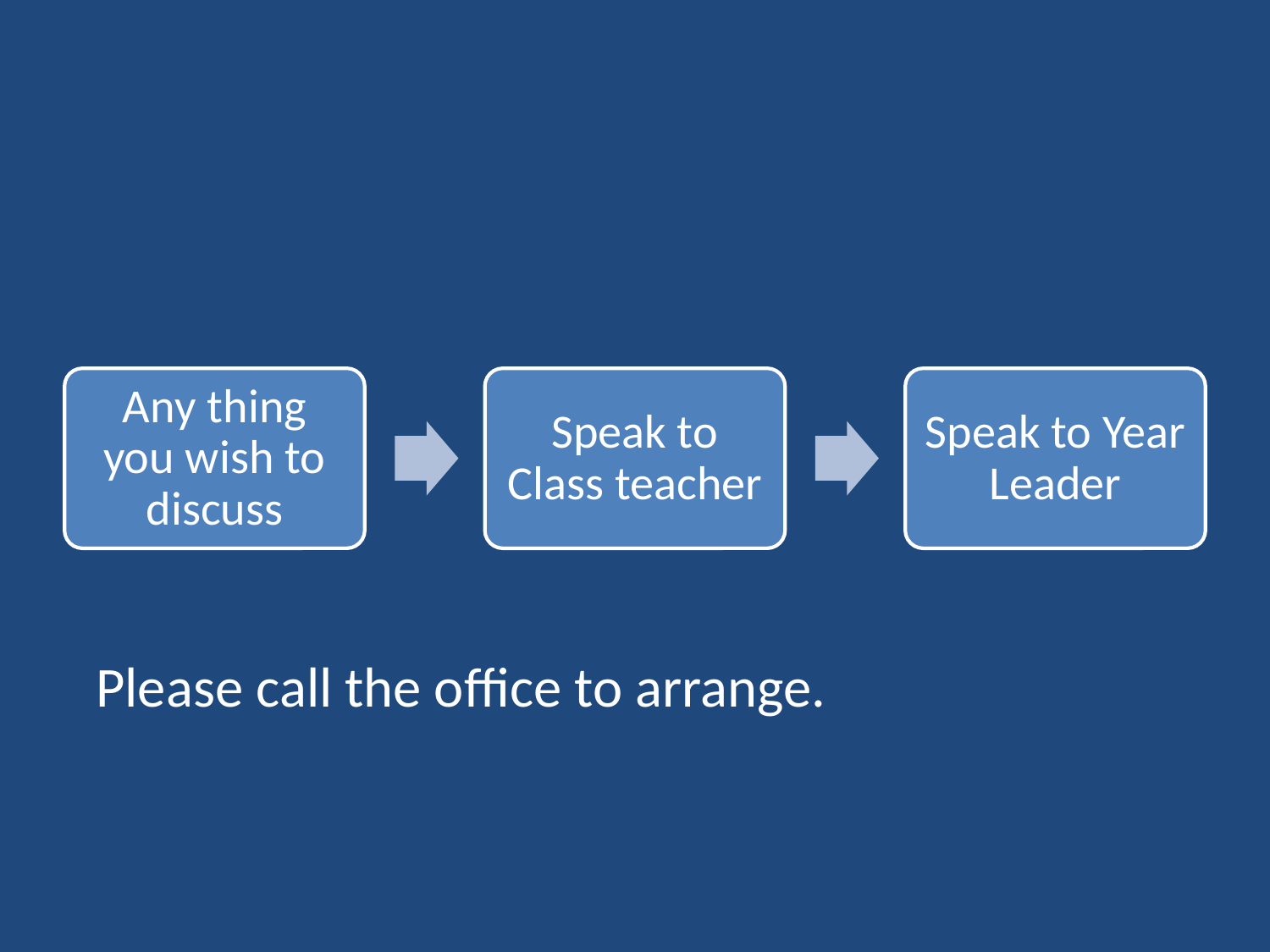

Speak to Class teacher

Speak to Year Leader

Any thing you wish to discuss

Please call the office to arrange.